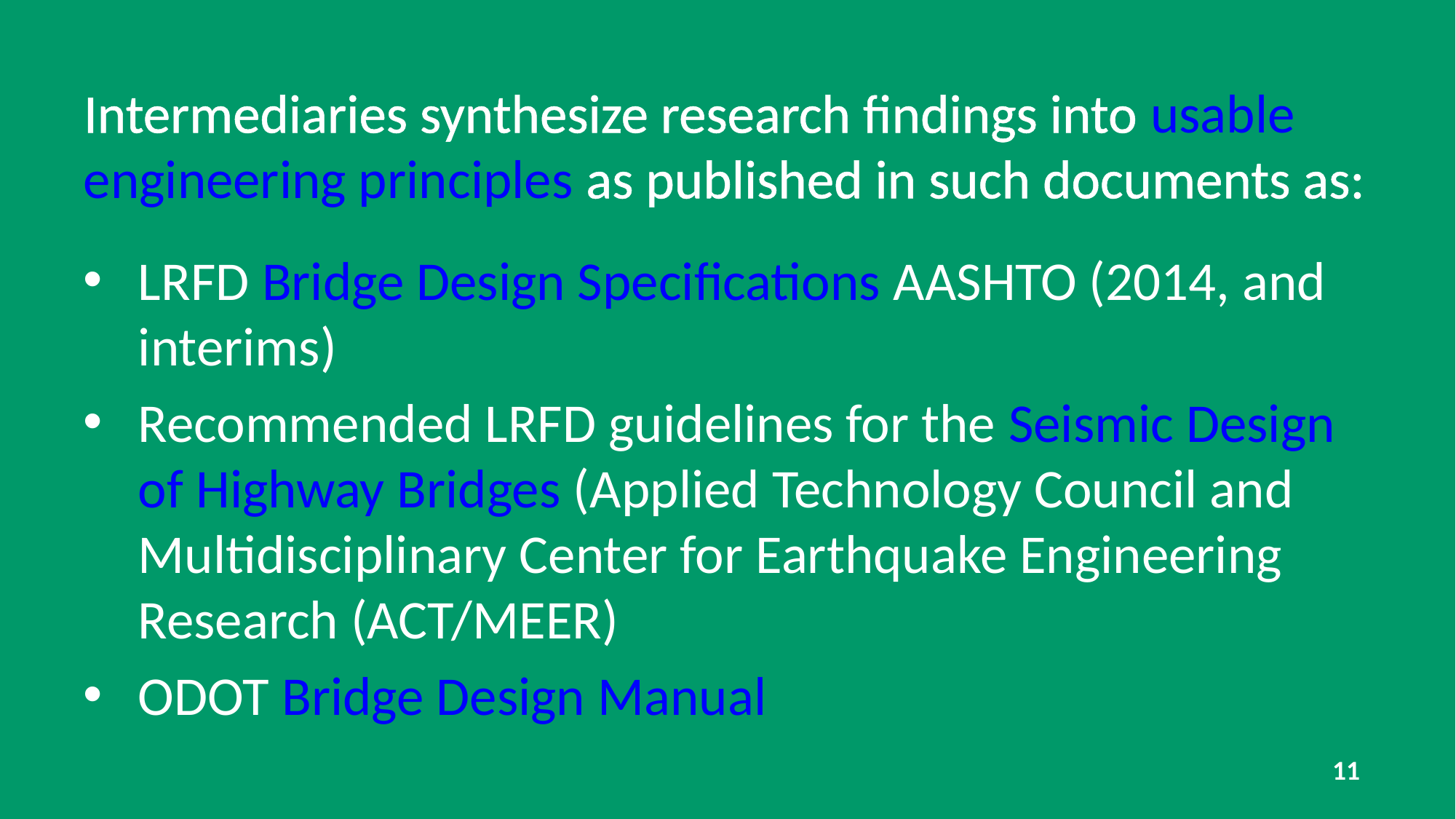

Intermediaries synthesize research findings into usable engineering principles as published in such documents as:

LRFD Bridge Design Specifications AASHTO (2014, and interims)
Recommended LRFD guidelines for the Seismic Design of Highway Bridges (Applied Technology Council and Multidisciplinary Center for Earthquake Engineering Research (ACT/MEER)
ODOT Bridge Design Manual